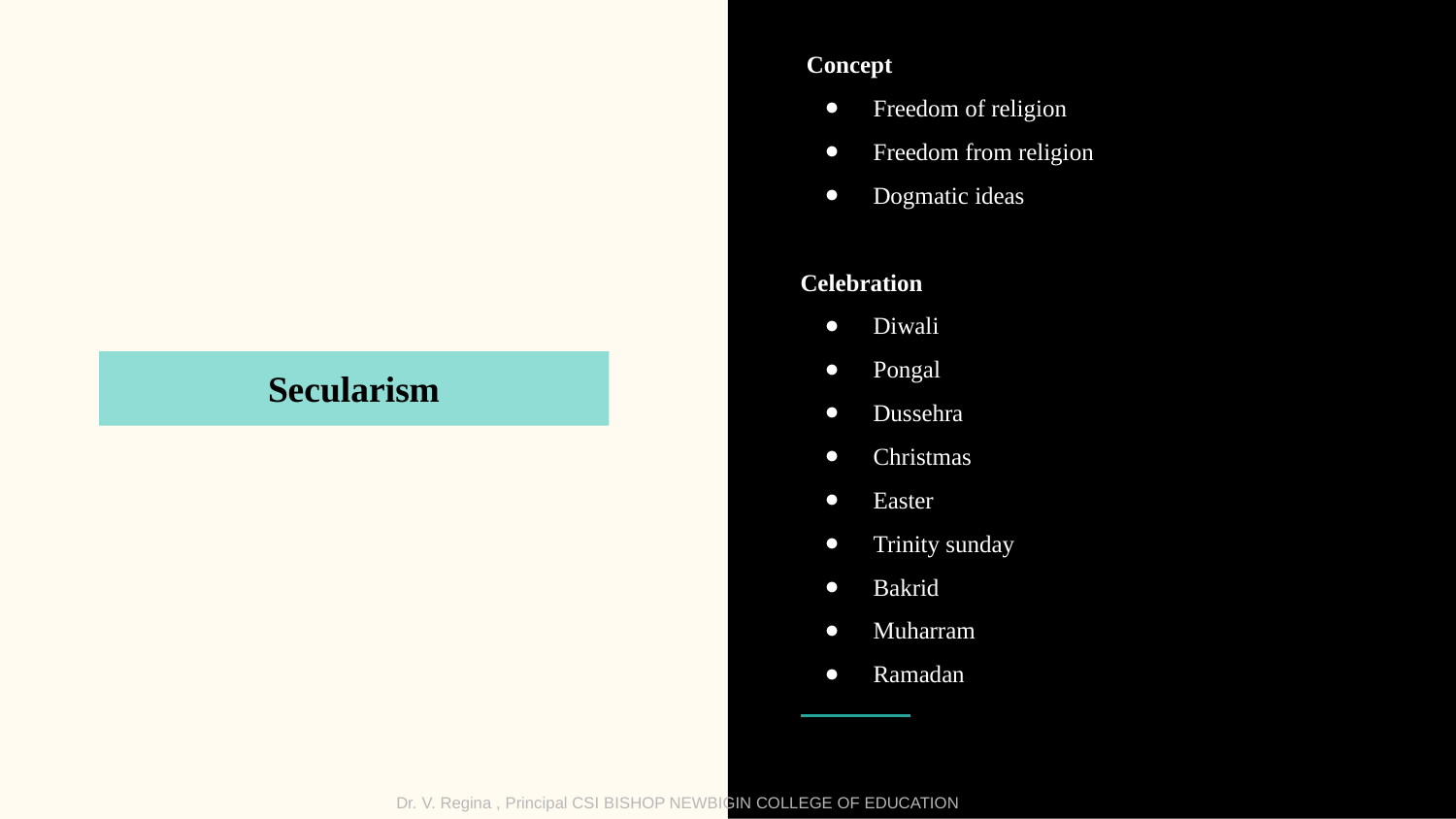

Concept
Freedom of religion
Freedom from religion
Dogmatic ideas

Celebration
Diwali
Pongal
Dussehra
Christmas
Easter
Trinity sunday
Bakrid
Muharram
Ramadan

Secularism
Dr. V. Regina , Principal CSI BISHOP NEWBIGIN COLLEGE OF EDUCATION